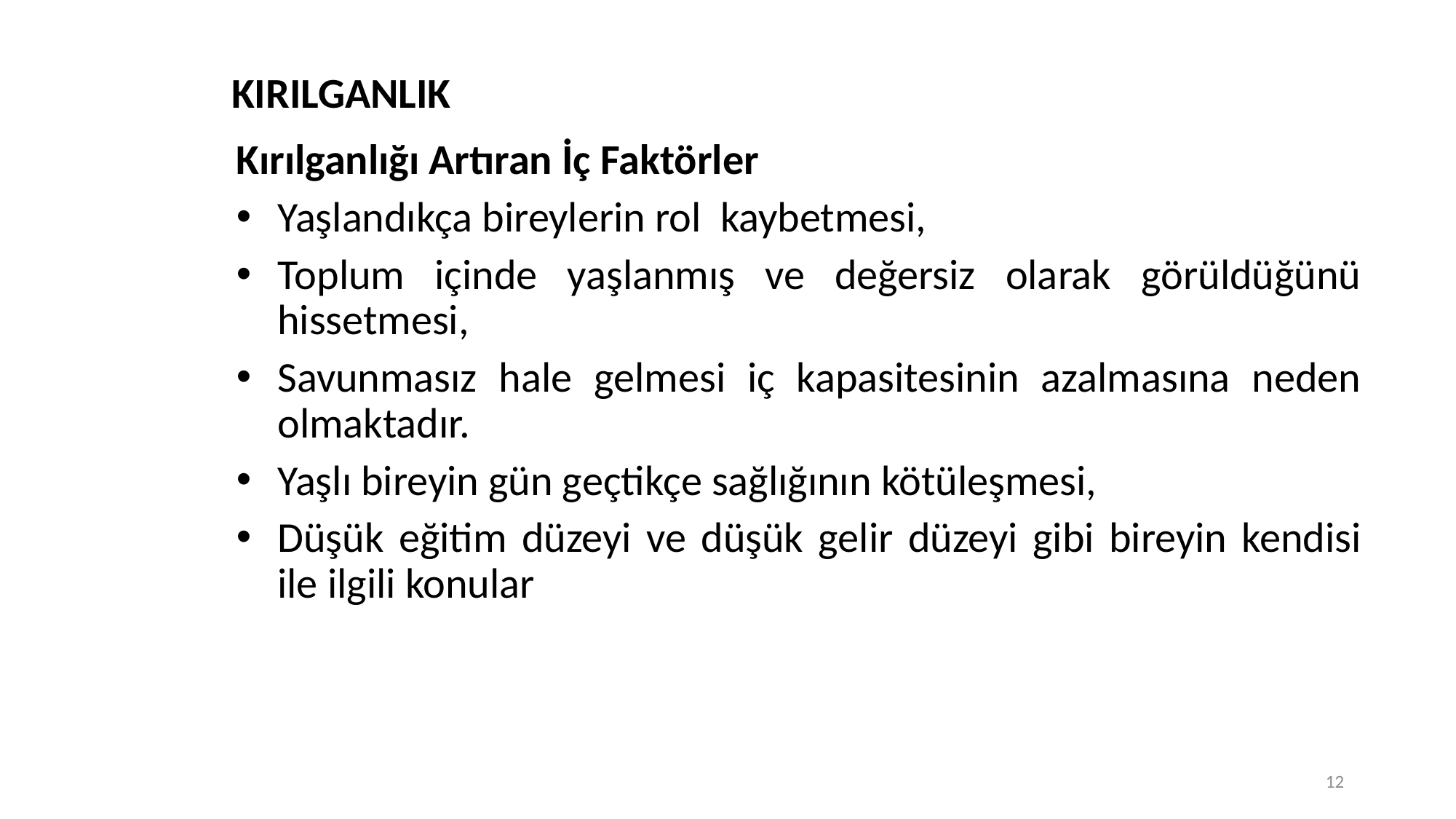

# KIRILGANLIK
Kırılganlığı Artıran İç Faktörler
Yaşlandıkça bireylerin rol  kaybetmesi,
Toplum içinde yaşlanmış ve değersiz olarak görüldüğünü hissetmesi,
Savunmasız hale gelmesi iç kapasitesinin azalmasına neden olmaktadır.
Yaşlı bireyin gün geçtikçe sağlığının kötüleşmesi,
Düşük eğitim düzeyi ve düşük gelir düzeyi gibi bireyin kendisi ile ilgili konular

12